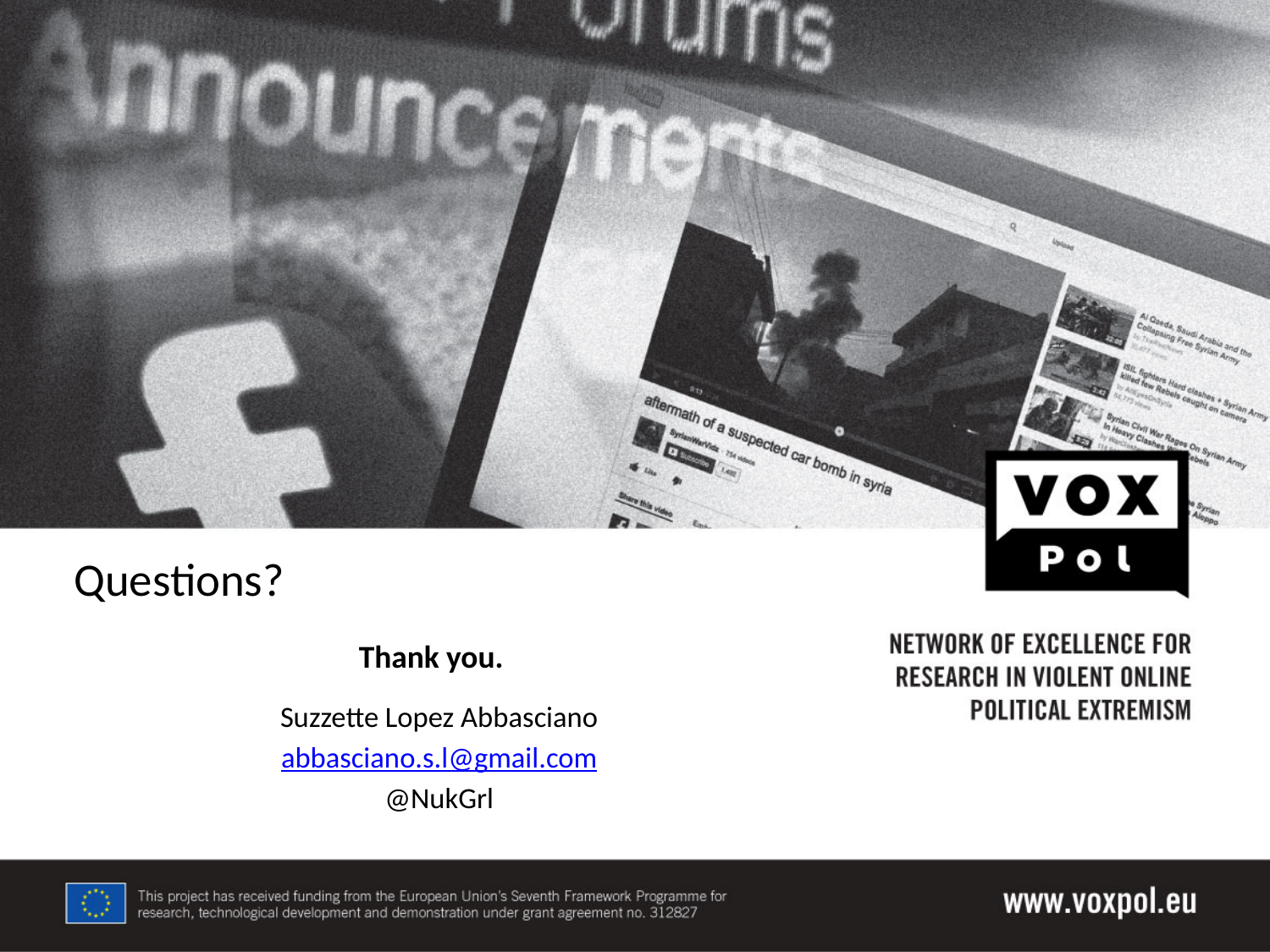

# Questions?
Thank you.
Suzzette Lopez Abbasciano
abbasciano.s.l@gmail.com
@NukGrl
10/17/16